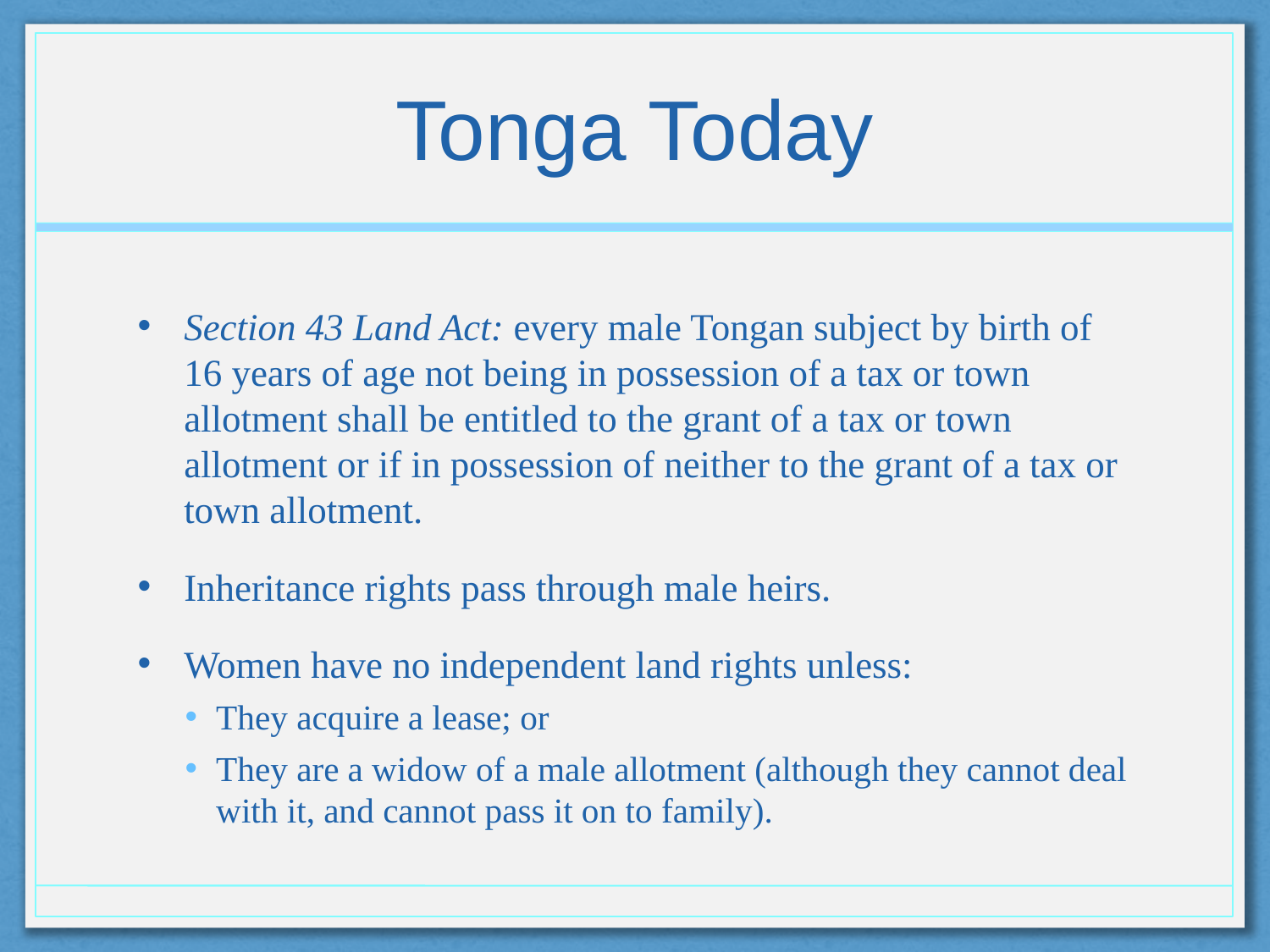

# Tonga Today
Section 43 Land Act: every male Tongan subject by birth of 16 years of age not being in possession of a tax or town allotment shall be entitled to the grant of a tax or town allotment or if in possession of neither to the grant of a tax or town allotment.
Inheritance rights pass through male heirs.
Women have no independent land rights unless:
They acquire a lease; or
They are a widow of a male allotment (although they cannot deal with it, and cannot pass it on to family).